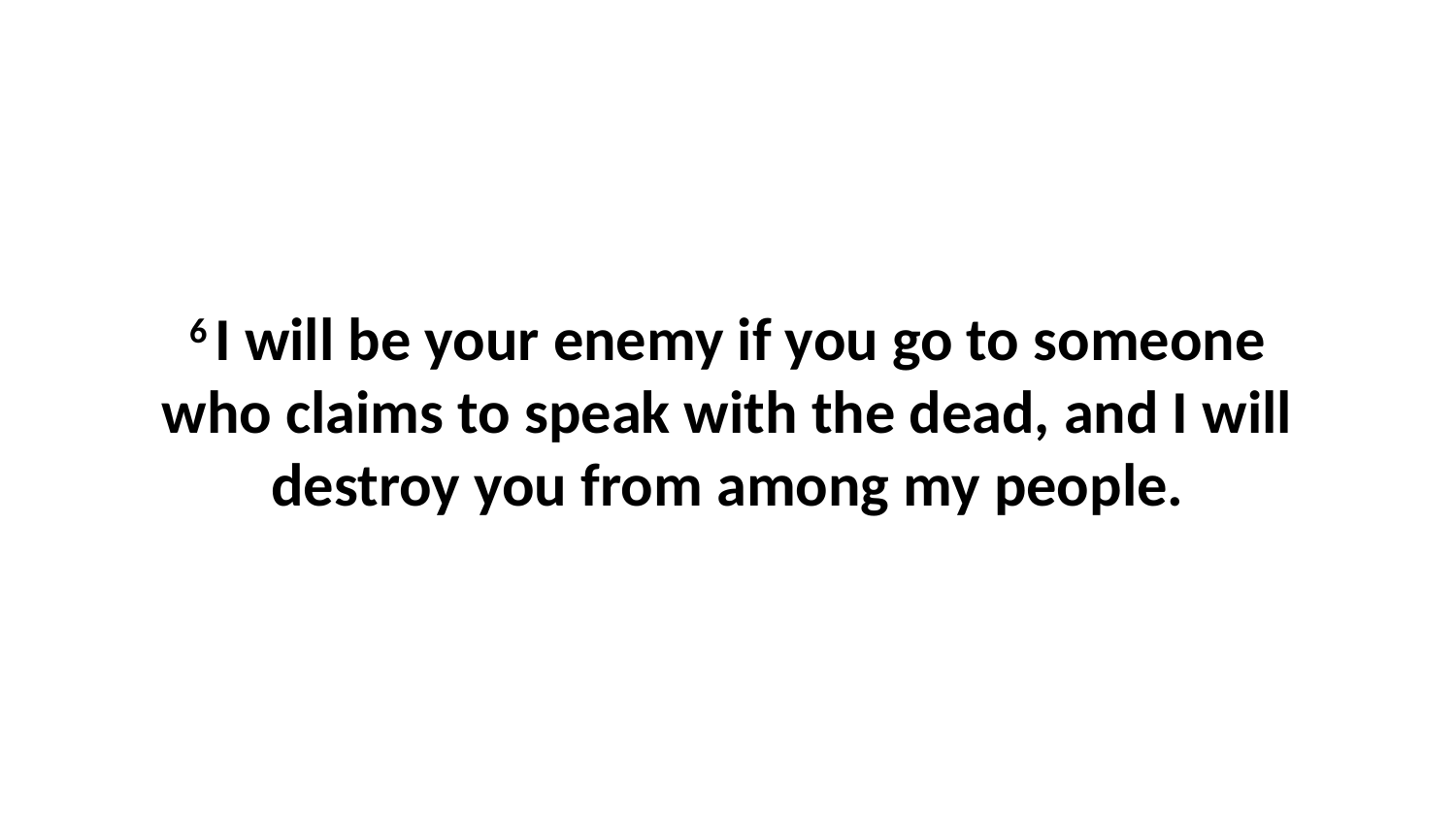

6 I will be your enemy if you go to someone who claims to speak with the dead, and I will destroy you from among my people.